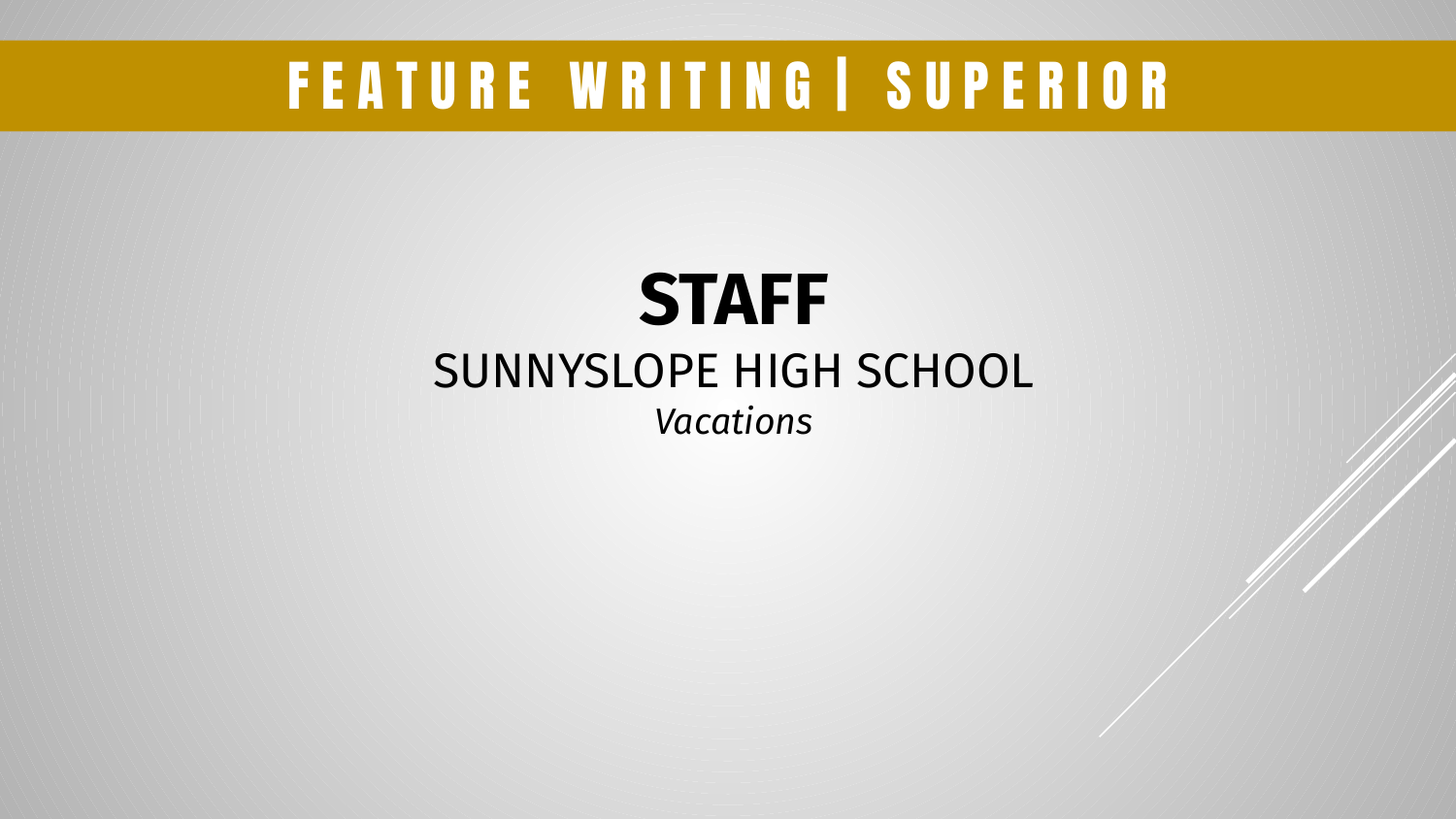

# F E A T U R E   W R I T I N G  |   S U P E R I O R

STAFF
SUNNYSLOPE HIGH SCHOOL
Vacations